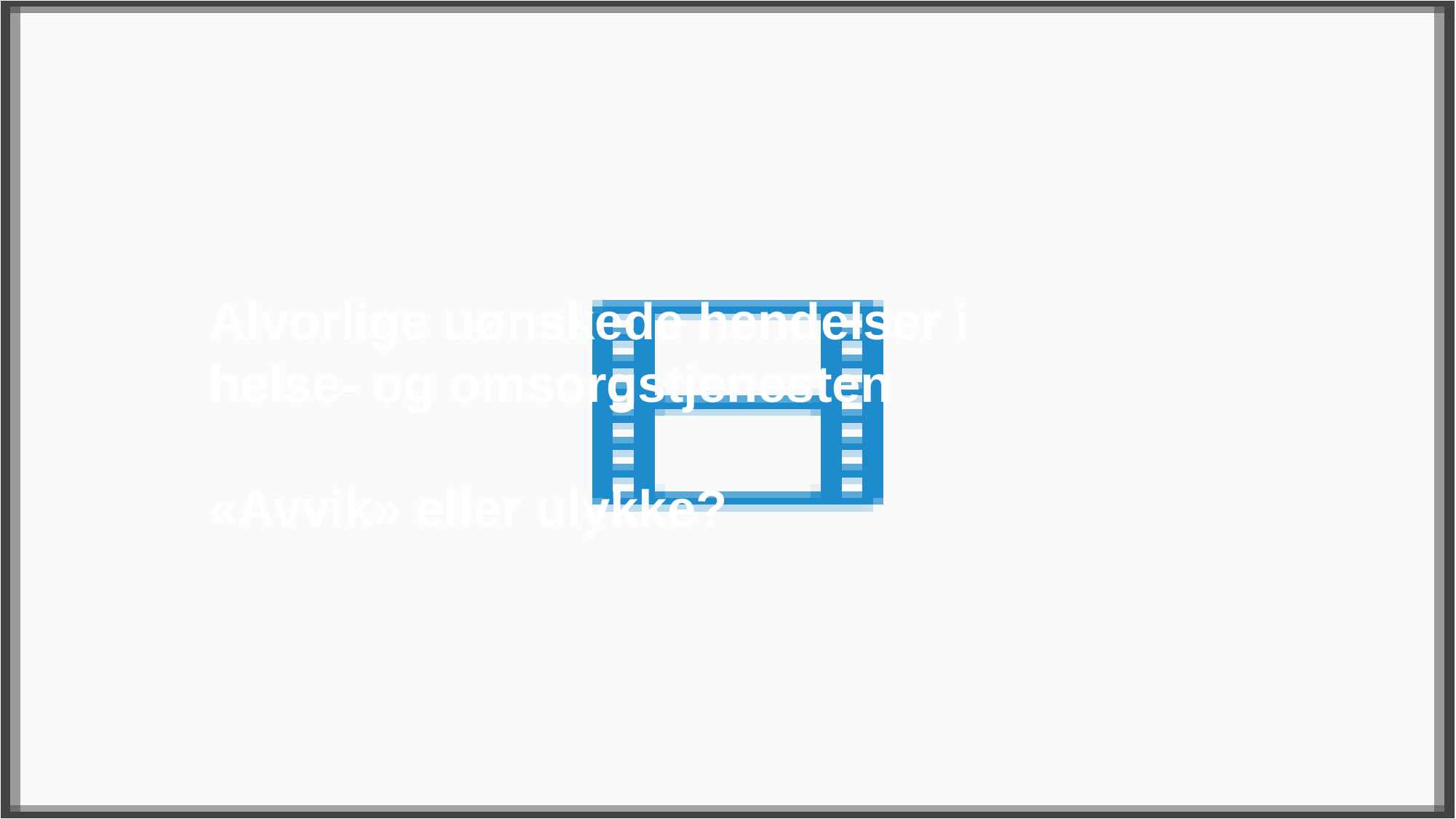

# Alvorlige uønskede hendelser i helse- og omsorgstjenesten «Avvik» eller ulykke?